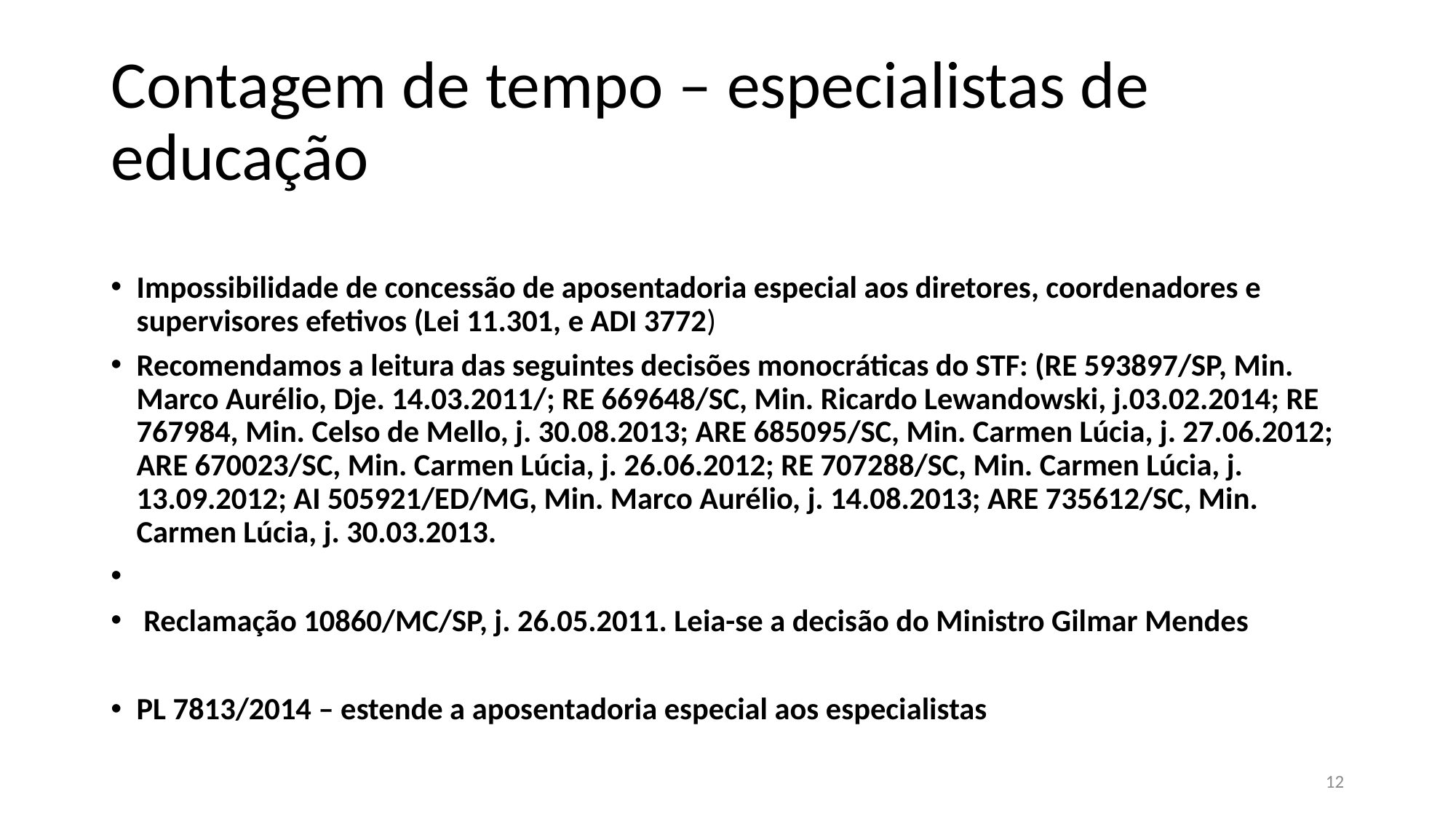

# Contagem de tempo – especialistas de educação

Impossibilidade de concessão de aposentadoria especial aos diretores, coordenadores e supervisores efetivos (Lei 11.301, e ADI 3772)
Recomendamos a leitura das seguintes decisões monocráticas do STF: (RE 593897/SP, Min. Marco Aurélio, Dje. 14.03.2011/; RE 669648/SC, Min. Ricardo Lewandowski, j.03.02.2014; RE 767984, Min. Celso de Mello, j. 30.08.2013; ARE 685095/SC, Min. Carmen Lúcia, j. 27.06.2012; ARE 670023/SC, Min. Carmen Lúcia, j. 26.06.2012; RE 707288/SC, Min. Carmen Lúcia, j. 13.09.2012; AI 505921/ED/MG, Min. Marco Aurélio, j. 14.08.2013; ARE 735612/SC, Min. Carmen Lúcia, j. 30.03.2013.

 Reclamação 10860/MC/SP, j. 26.05.2011. Leia-se a decisão do Ministro Gilmar Mendes

PL 7813/2014 – estende a aposentadoria especial aos especialistas

12